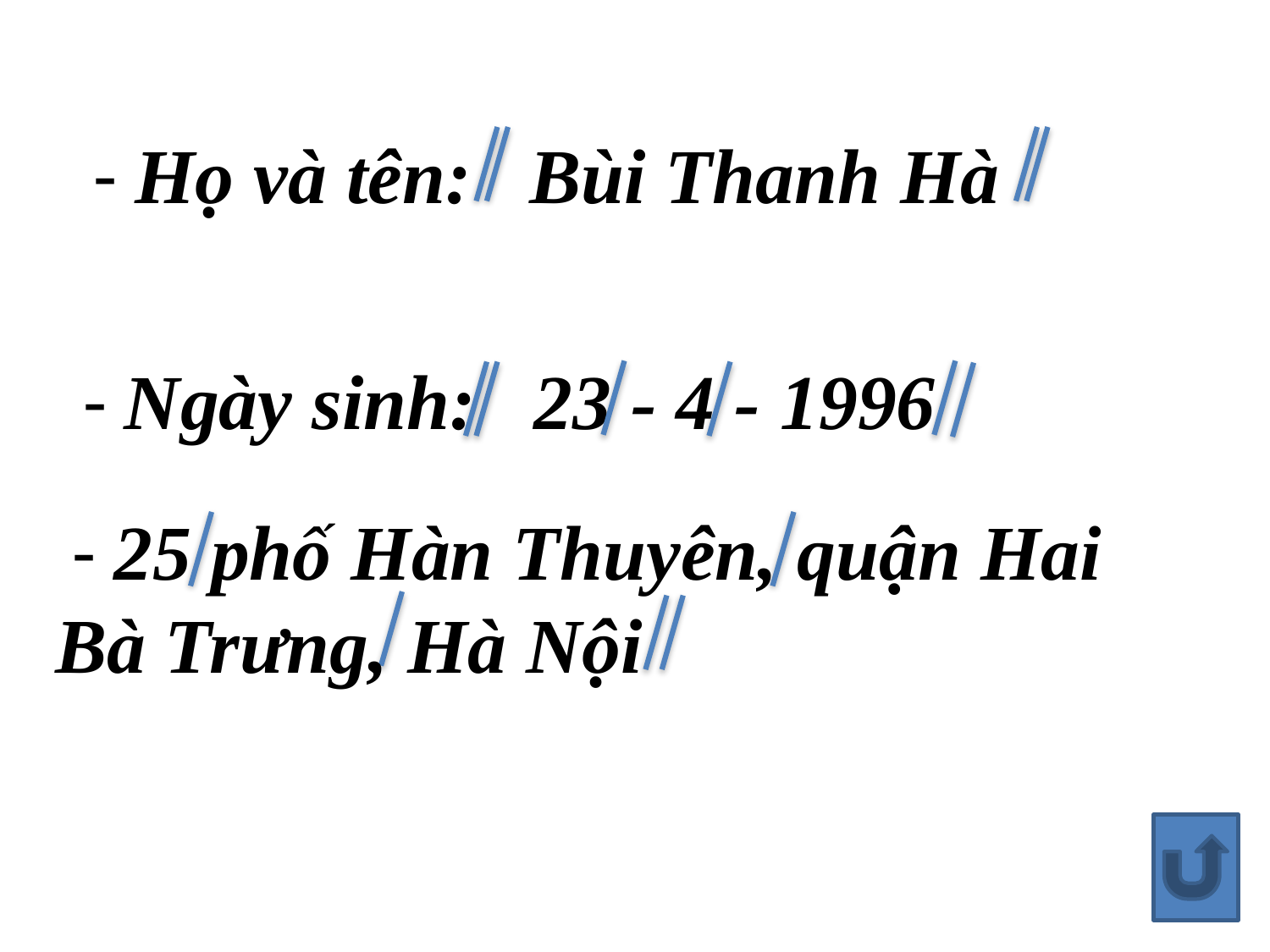

# - Họ và tên:   Bùi Thanh Hà
 - Ngày sinh:   23 - 4 - 1996
 - 25 phố Hàn Thuyên, quận Hai Bà Trưng, Hà Nội